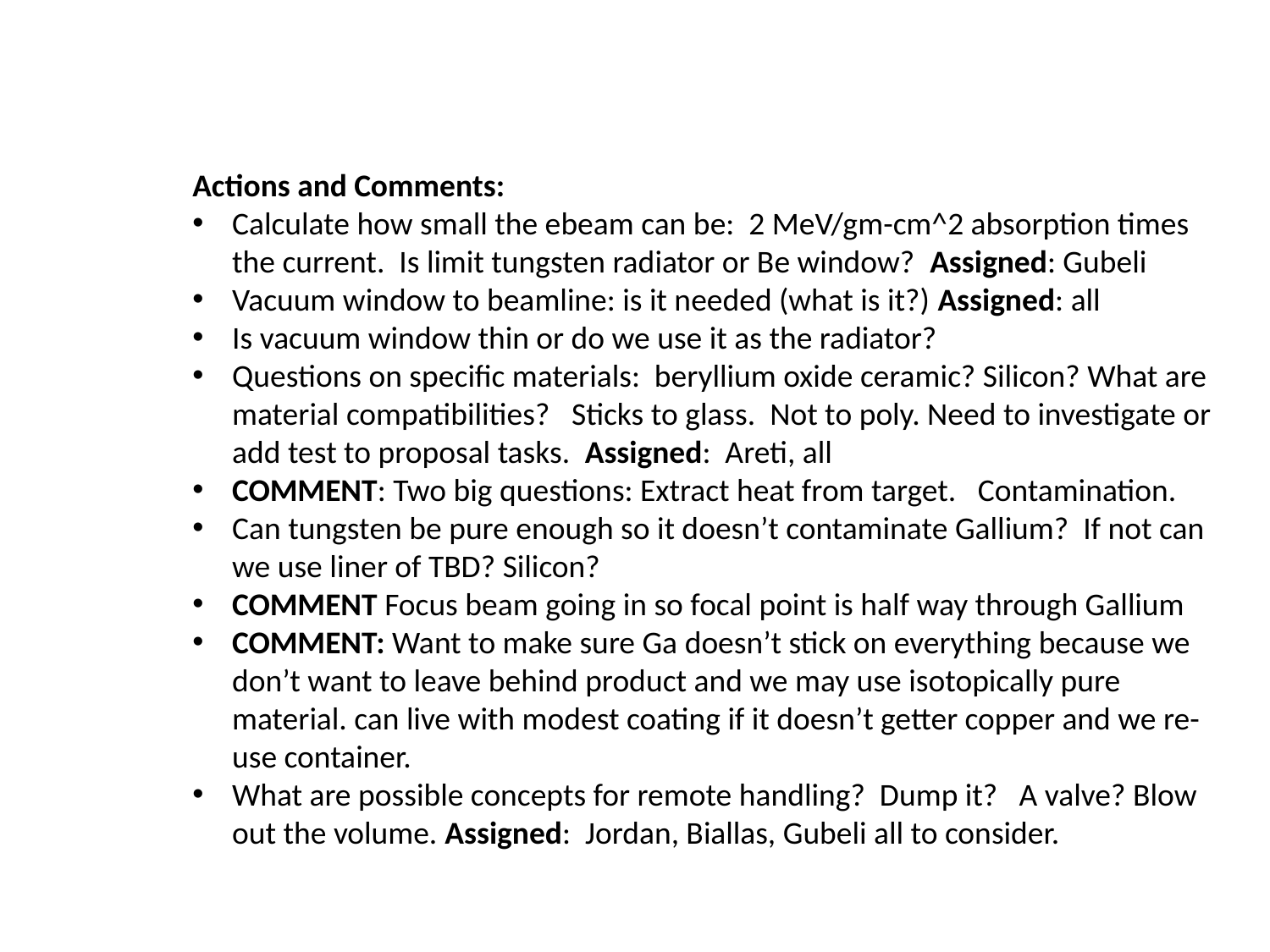

Actions and Comments:
Calculate how small the ebeam can be:  2 MeV/gm-cm^2 absorption times the current.  Is limit tungsten radiator or Be window?  Assigned: Gubeli
Vacuum window to beamline: is it needed (what is it?) Assigned: all
Is vacuum window thin or do we use it as the radiator?
Questions on specific materials:  beryllium oxide ceramic? Silicon? What are material compatibilities?   Sticks to glass.  Not to poly. Need to investigate or add test to proposal tasks.  Assigned:  Areti, all
COMMENT: Two big questions: Extract heat from target.   Contamination.
Can tungsten be pure enough so it doesn’t contaminate Gallium?  If not can we use liner of TBD? Silicon?
COMMENT Focus beam going in so focal point is half way through Gallium
COMMENT: Want to make sure Ga doesn’t stick on everything because we don’t want to leave behind product and we may use isotopically pure material. can live with modest coating if it doesn’t getter copper and we re-use container.
What are possible concepts for remote handling?  Dump it?   A valve? Blow out the volume. Assigned:  Jordan, Biallas, Gubeli all to consider.